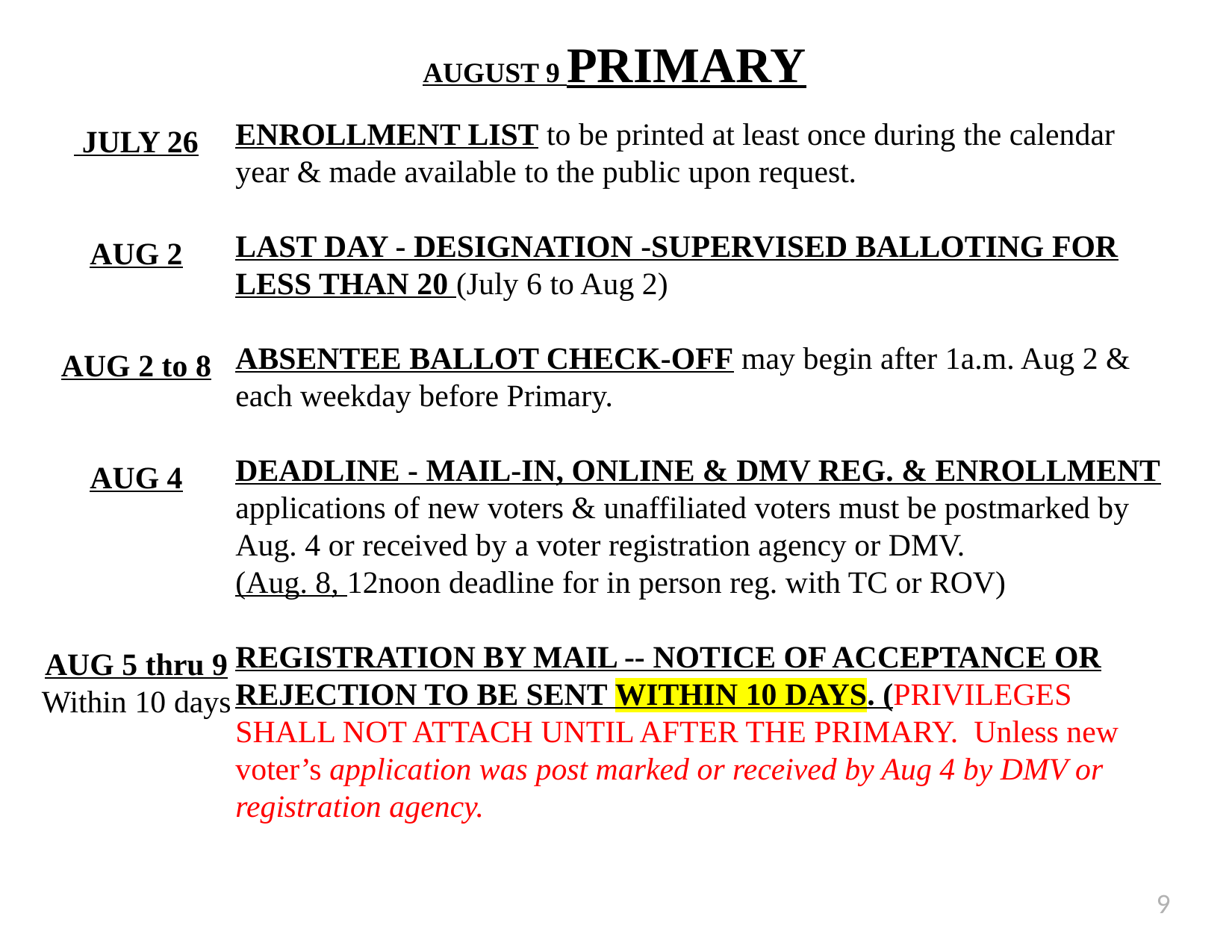

# AUGUST 9 PRIMARY
ENROLLMENT LIST to be printed at least once during the calendar year & made available to the public upon request.

LAST DAY - DESIGNATION -SUPERVISED BALLOTING FOR LESS THAN 20 (July 6 to Aug 2)

ABSENTEE BALLOT CHECK-OFF may begin after 1a.m. Aug 2 & each weekday before Primary.

DEADLINE - MAIL-IN, ONLINE & DMV REG. & ENROLLMENT
applications of new voters & unaffiliated voters must be postmarked by Aug. 4 or received by a voter registration agency or DMV.
(Aug. 8, 12noon deadline for in person reg. with TC or ROV)

REGISTRATION BY MAIL -- NOTICE OF ACCEPTANCE OR REJECTION TO BE SENT WITHIN 10 DAYS. (PRIVILEGES SHALL NOT ATTACH UNTIL AFTER THE PRIMARY.  Unless new voter’s application was post marked or received by Aug 4 by DMV or registration agency.

 JULY 26

AUG 2

AUG 2 to 8

AUG 4

AUG 5 thru 9
Within 10 days

9